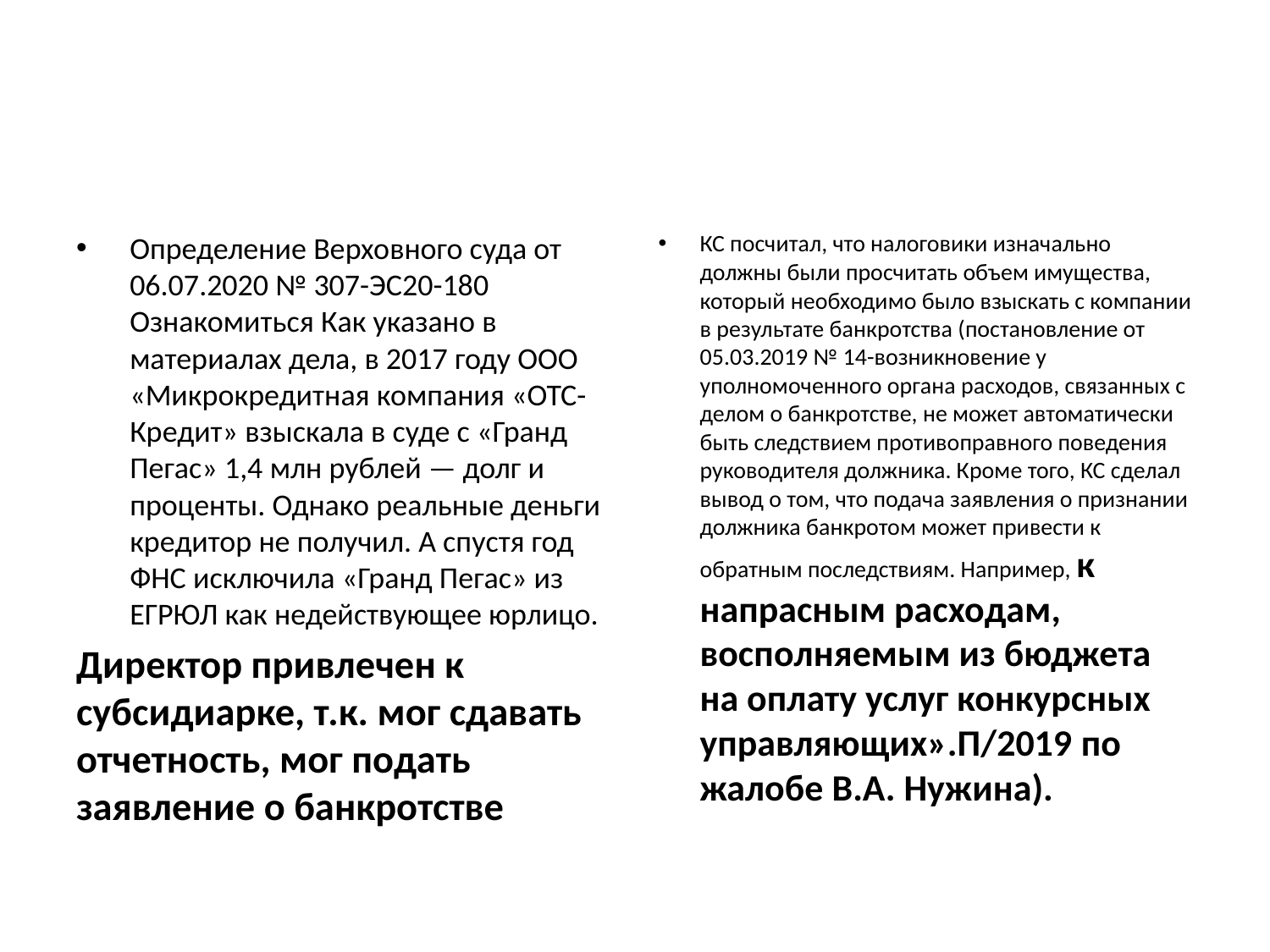

#
Определение Верховного суда от 06.07.2020 № 307-ЭС20-180 Ознакомиться Как указано в материалах дела, в 2017 году ООО «Микрокредитная компания «ОТС-Кредит» взыскала в суде с «Гранд Пегас» 1,4 млн рублей — долг и проценты. Однако реальные деньги кредитор не получил. А спустя год ФНС исключила «Гранд Пегас» из ЕГРЮЛ как недействующее юрлицо.
Директор привлечен к субсидиарке, т.к. мог сдавать отчетность, мог подать заявление о банкротстве
КС посчитал, что налоговики изначально должны были просчитать объем имущества, который необходимо было взыскать с компании в результате банкротства (постановление от 05.03.2019 № 14-возникновение у уполномоченного органа расходов, связанных с делом о банкротстве, не может автоматически быть следствием противоправного поведения руководителя должника. Кроме того, КС сделал вывод о том, что подача заявления о признании должника банкротом может привести к обратным последствиям. Например, к напрасным расходам, восполняемым из бюджета на оплату услуг конкурсных управляющих».П/2019 по жалобе В.А. Нужина).